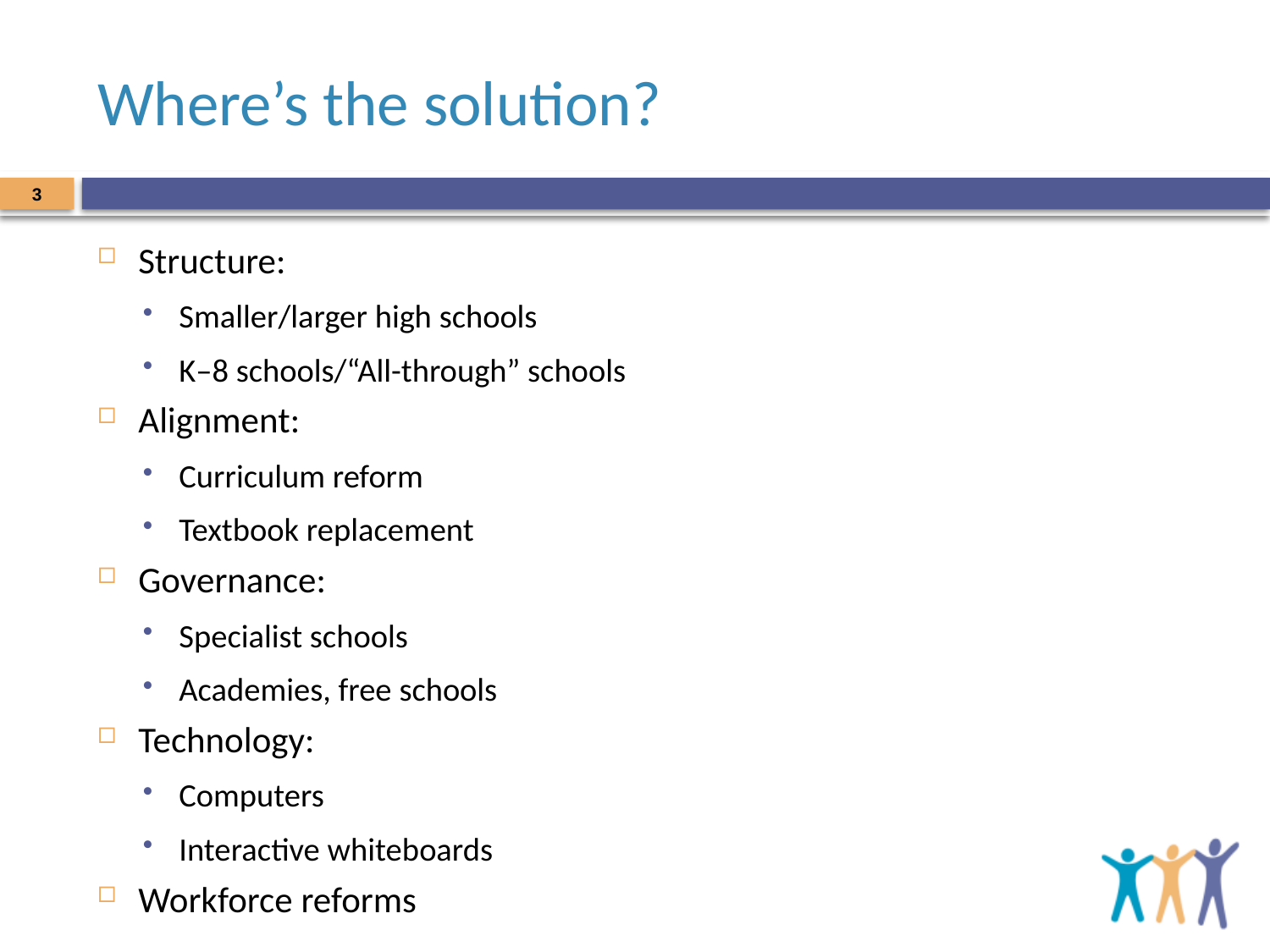

# Where’s the solution?
3
Structure:
Smaller/larger high schools
K–8 schools/“All-through” schools
Alignment:
Curriculum reform
Textbook replacement
Governance:
Specialist schools
Academies, free schools
Technology:
Computers
Interactive whiteboards
Workforce reforms